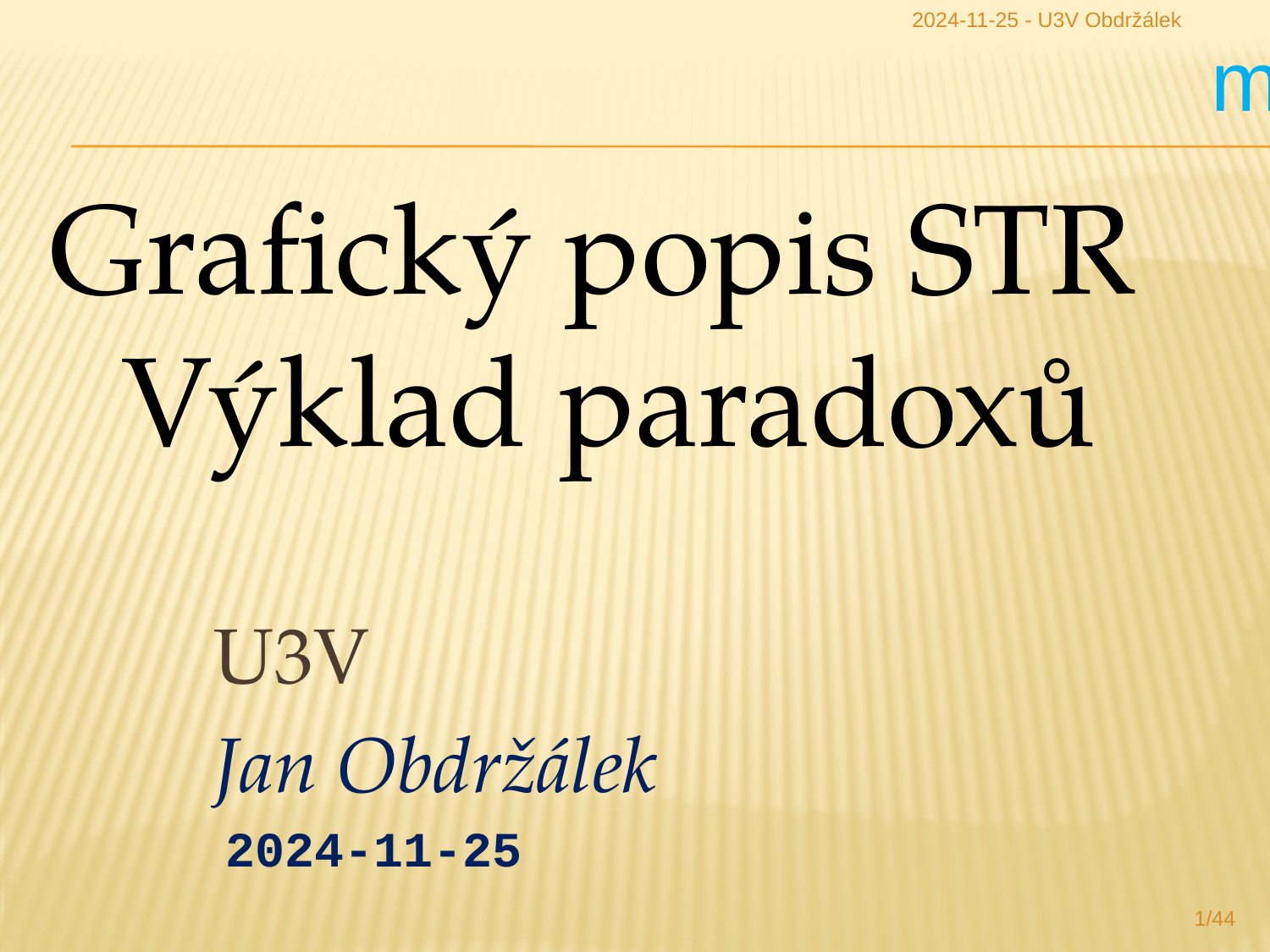

2024-11-25 - U3V Obdržálek
m
Grafický popis STR
 Výklad paradoxů
U3V
Jan Obdržálek
 2024-11-25
1/44